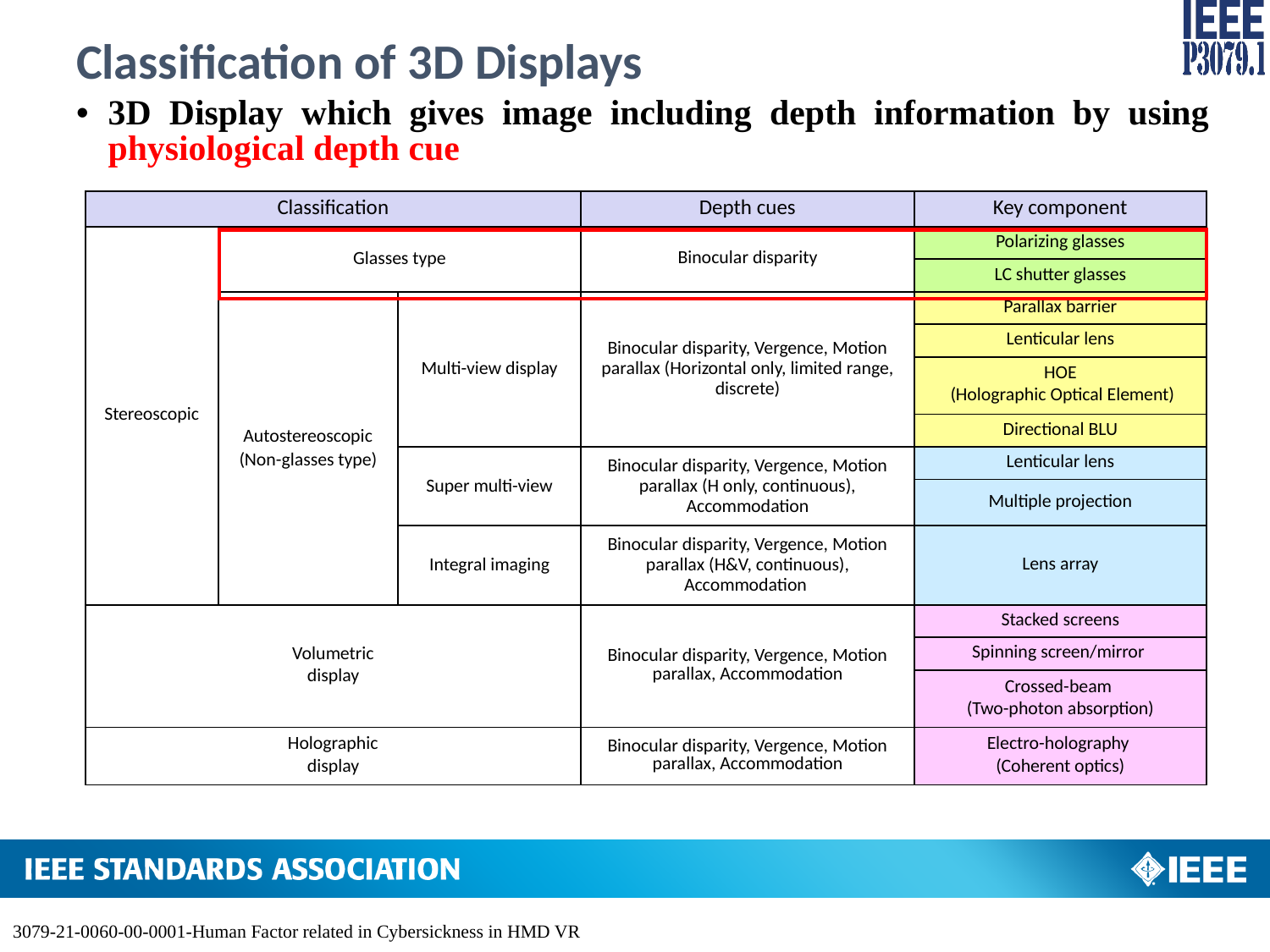

# Classification of 3D Displays
3D Display which gives image including depth information by using physiological depth cue
| Classification |  |  | Depth cues | Key component |
| --- | --- | --- | --- | --- |
| Stereoscopic | Glasses type |  | Binocular disparity | Polarizing glasses |
|  |  |  |  | LC shutter glasses |
|  | Autostereoscopic (Non-glasses type) | Multi-view display | Binocular disparity, Vergence, Motion parallax (Horizontal only, limited range, discrete) | Parallax barrier |
|  |  |  |  | Lenticular lens |
|  |  |  |  | HOE (Holographic Optical Element) |
|  |  |  |  | Directional BLU |
|  |  | Super multi-view | Binocular disparity, Vergence, Motion parallax (H only, continuous), Accommodation | Lenticular lens |
|  |  |  |  | Multiple projection |
|  |  | Integral imaging | Binocular disparity, Vergence, Motion parallax (H&V, continuous), Accommodation | Lens array |
| Volumetric display |  |  | Binocular disparity, Vergence, Motion parallax, Accommodation | Stacked screens |
|  |  |  |  | Spinning screen/mirror |
|  |  |  |  | Crossed-beam (Two-photon absorption) |
| Holographic display |  |  | Binocular disparity, Vergence, Motion parallax, Accommodation | Electro-holography (Coherent optics) |